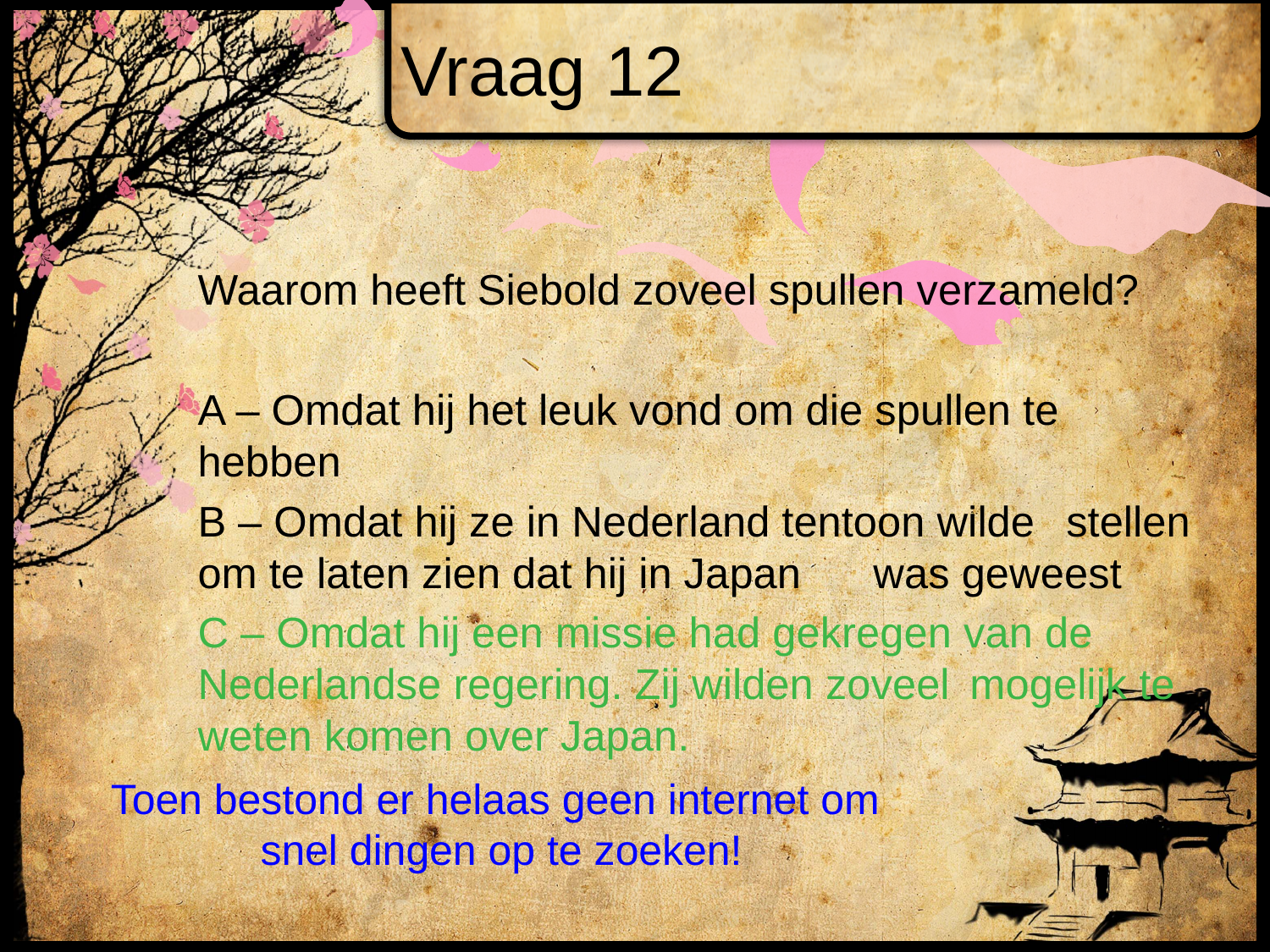

# Vraag 12
Waarom heeft Siebold zoveel spullen verzameld?

A – Omdat hij het leuk vond om die spullen te 	hebben
B – Omdat hij ze in Nederland tentoon wilde 	stellen om te laten zien dat hij in Japan 	was geweest
C – Omdat hij een missie had gekregen van de 	Nederlandse regering. Zij wilden zoveel 	mogelijk te weten komen over Japan.
Toen bestond er helaas geen internet om
snel dingen op te zoeken!